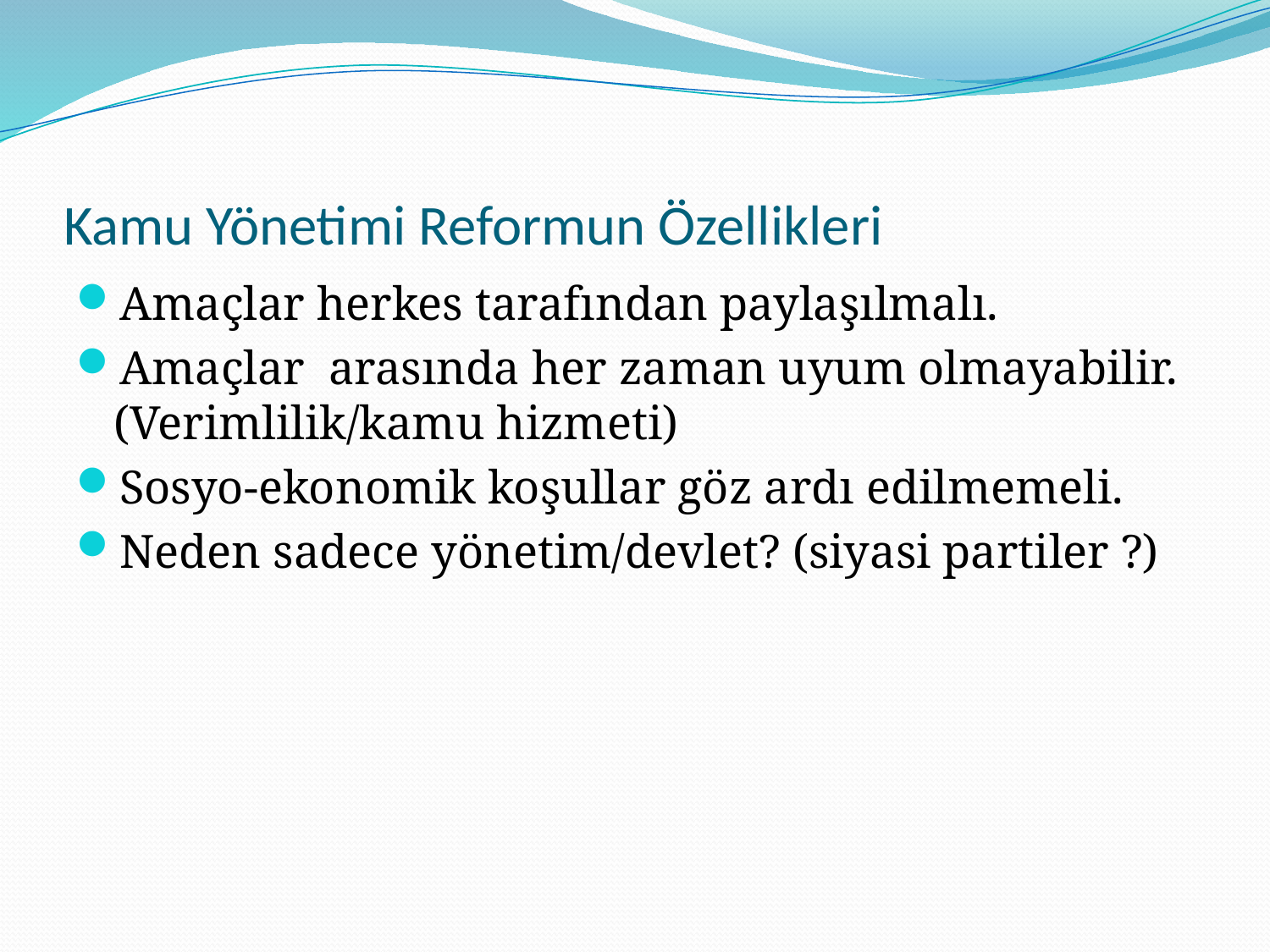

# Kamu Yönetimi Reformun Özellikleri
Amaçlar herkes tarafından paylaşılmalı.
Amaçlar  arasında her zaman uyum olmayabilir. (Verimlilik/kamu hizmeti)
Sosyo-ekonomik koşullar göz ardı edilmemeli.
Neden sadece yönetim/devlet? (siyasi partiler ?)